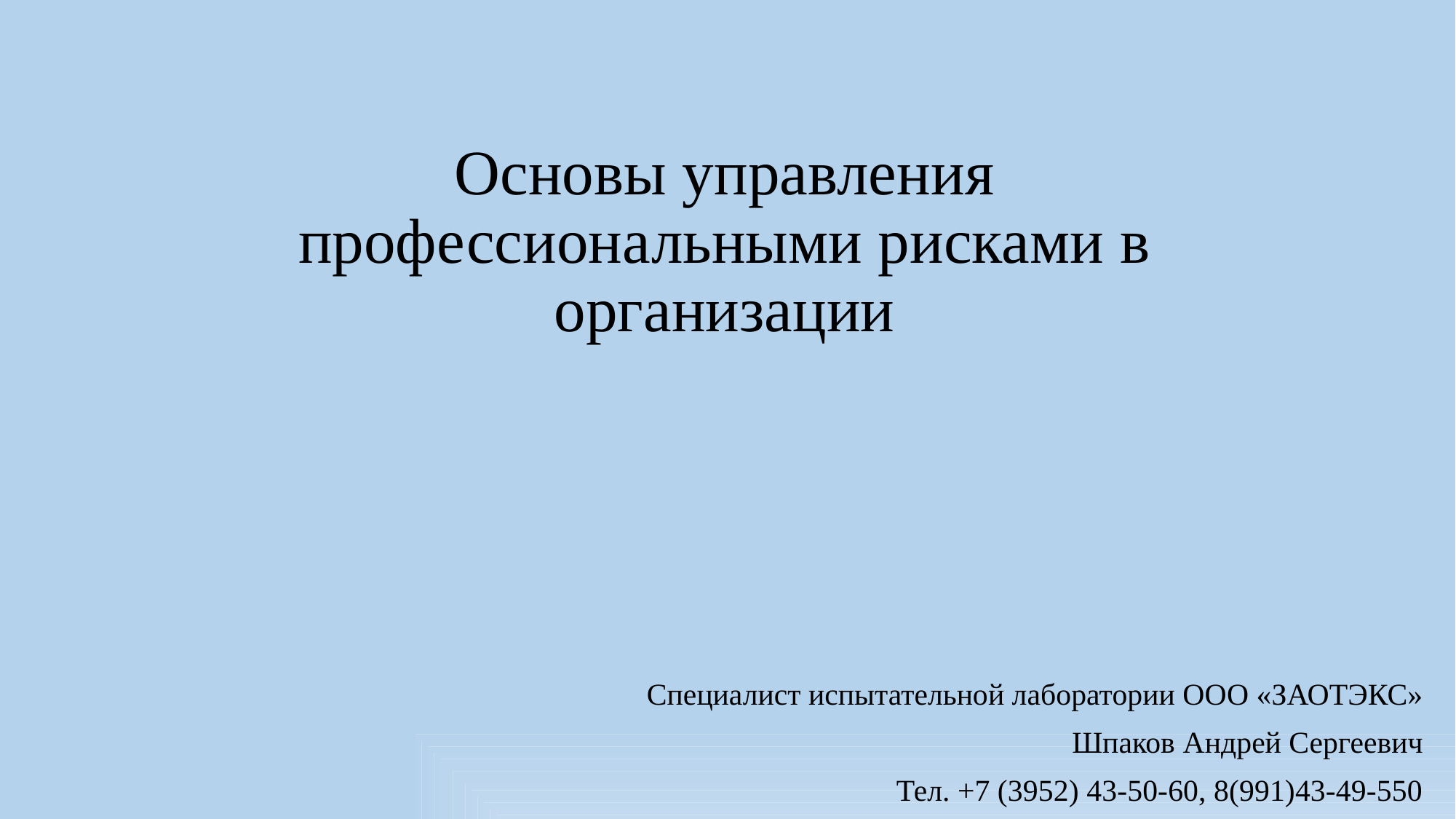

# Основы управления профессиональными рисками в организации
Специалист испытательной лаборатории ООО «ЗАОТЭКС»
Шпаков Андрей Сергеевич
Тел. +7 (3952) 43-50-60, 8(991)43-49-550